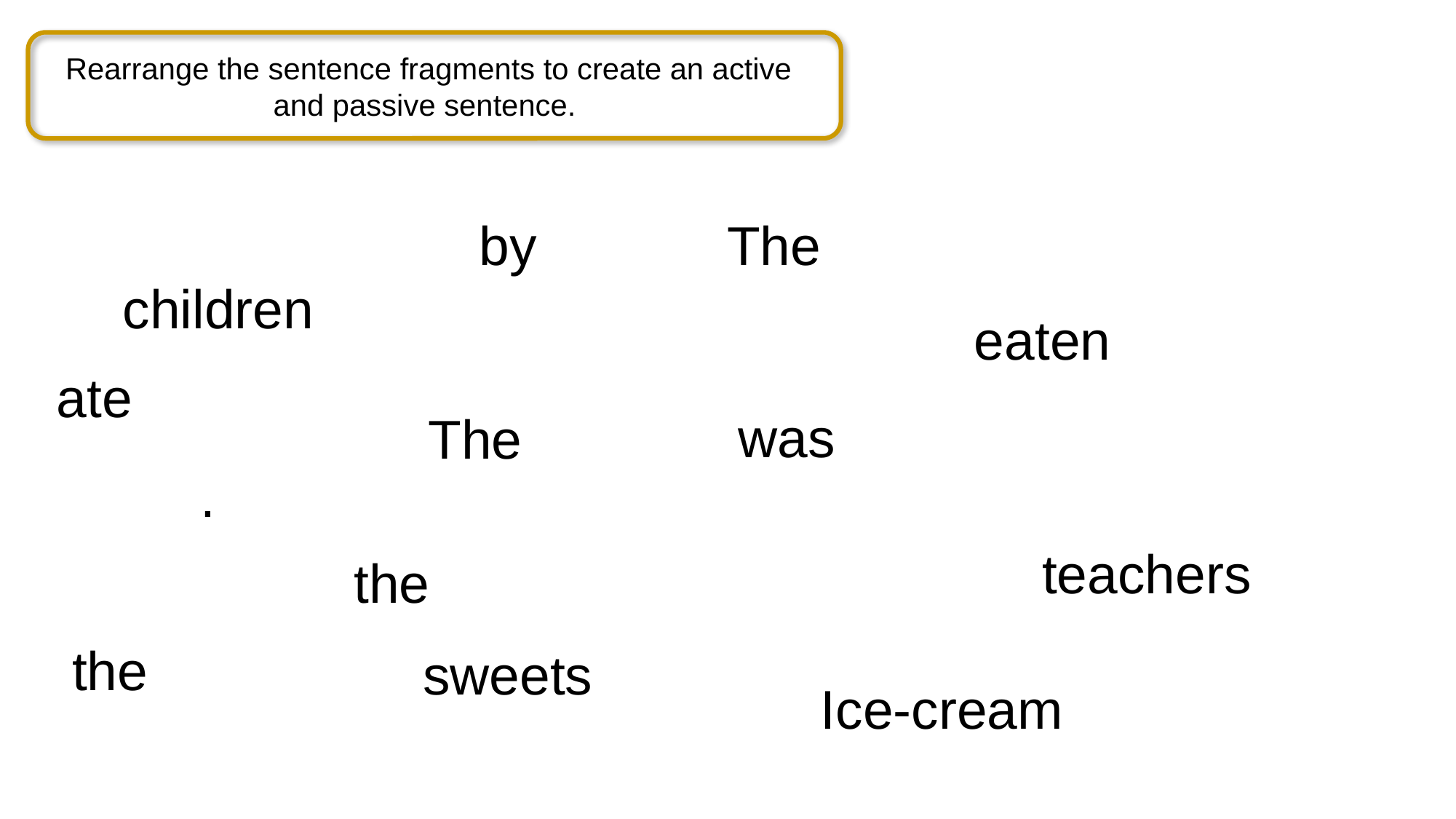

Rearrange the sentence fragments to create an active and passive sentence.
by
The
children
eaten
ate
was
The
.
teachers
the
the
sweets
Ice-cream